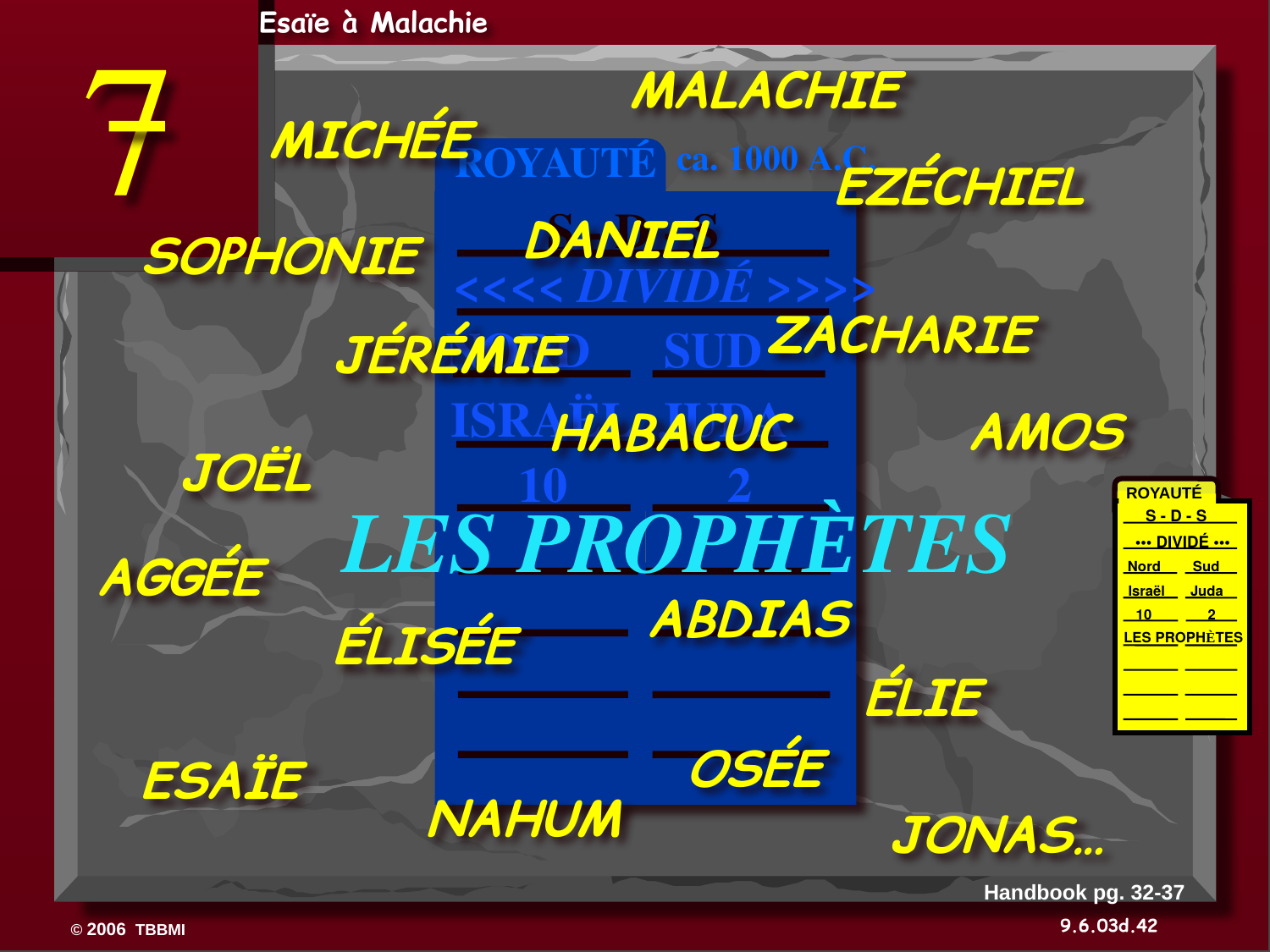

Esaïe à Malachie
7

MALACHIE
MICHÉE
 ROYAUTÉ
ca. 1000 A.C.

EZÉCHIEL

S - D - S
DANIEL
SOPHONIE

<<<< DIVIDÉ >>>>

ZACHARIE
 NORD      SUD

JÉRÉMIE

ISRAËL  JUDA
AMOS
HABACUC
JOËL

10             2
ROYAUTÉ

S - D - S
 ••• DIVIDÉ •••
Nord        Sud
 Israël
  Juda
10              2
LES PROPHÈTES

LES PROPHÈTES

AGGÉE

ABDIAS

ÉLISÉE

ÉLIE

OSÉE
ESAÏE

NAHUM
JONAS…
Handbook pg. 32-37
42